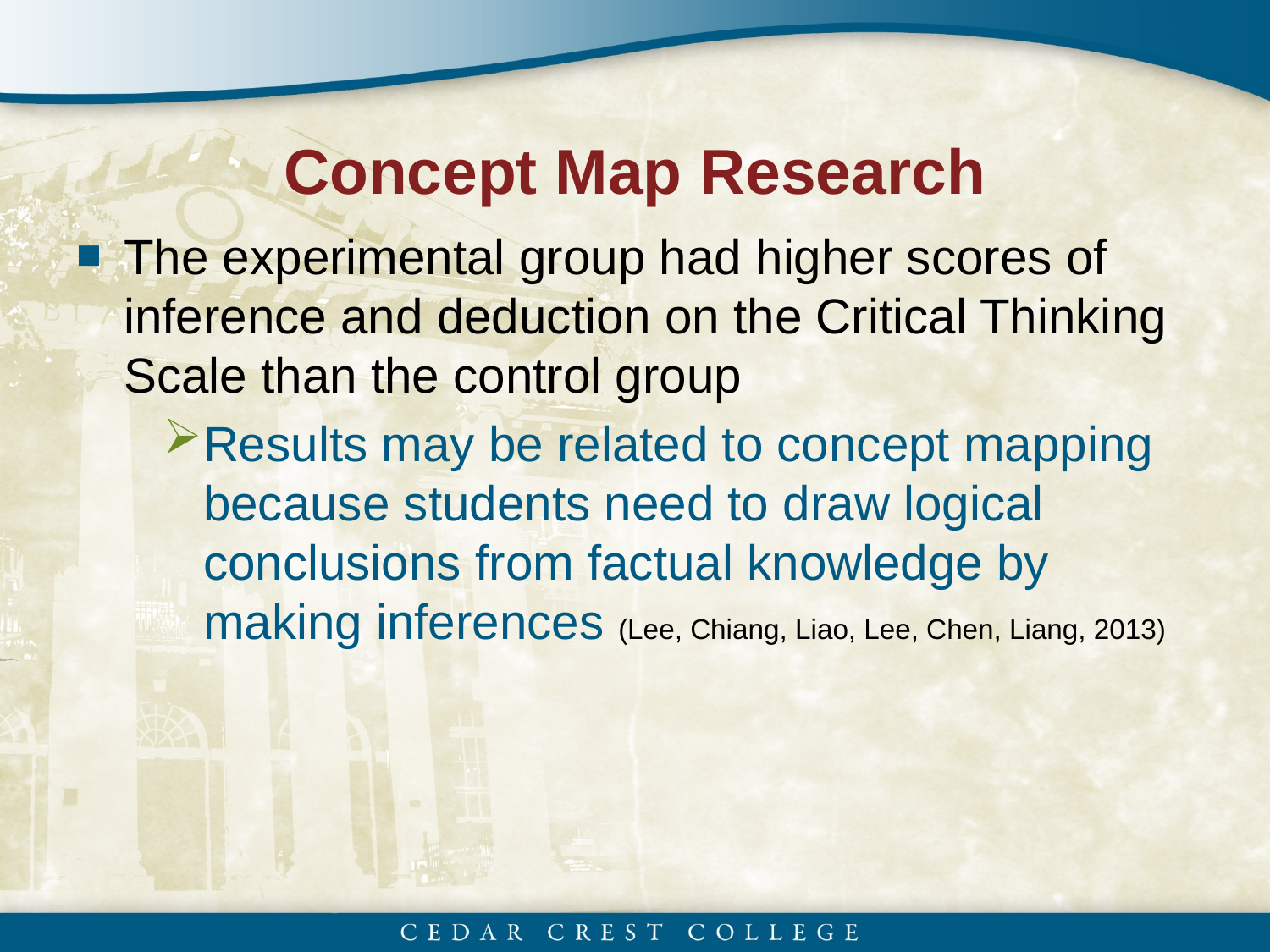

# Concept Map Research
The experimental group had higher scores of inference and deduction on the Critical Thinking Scale than the control group
Results may be related to concept mapping because students need to draw logical conclusions from factual knowledge by making inferences (Lee, Chiang, Liao, Lee, Chen, Liang, 2013)